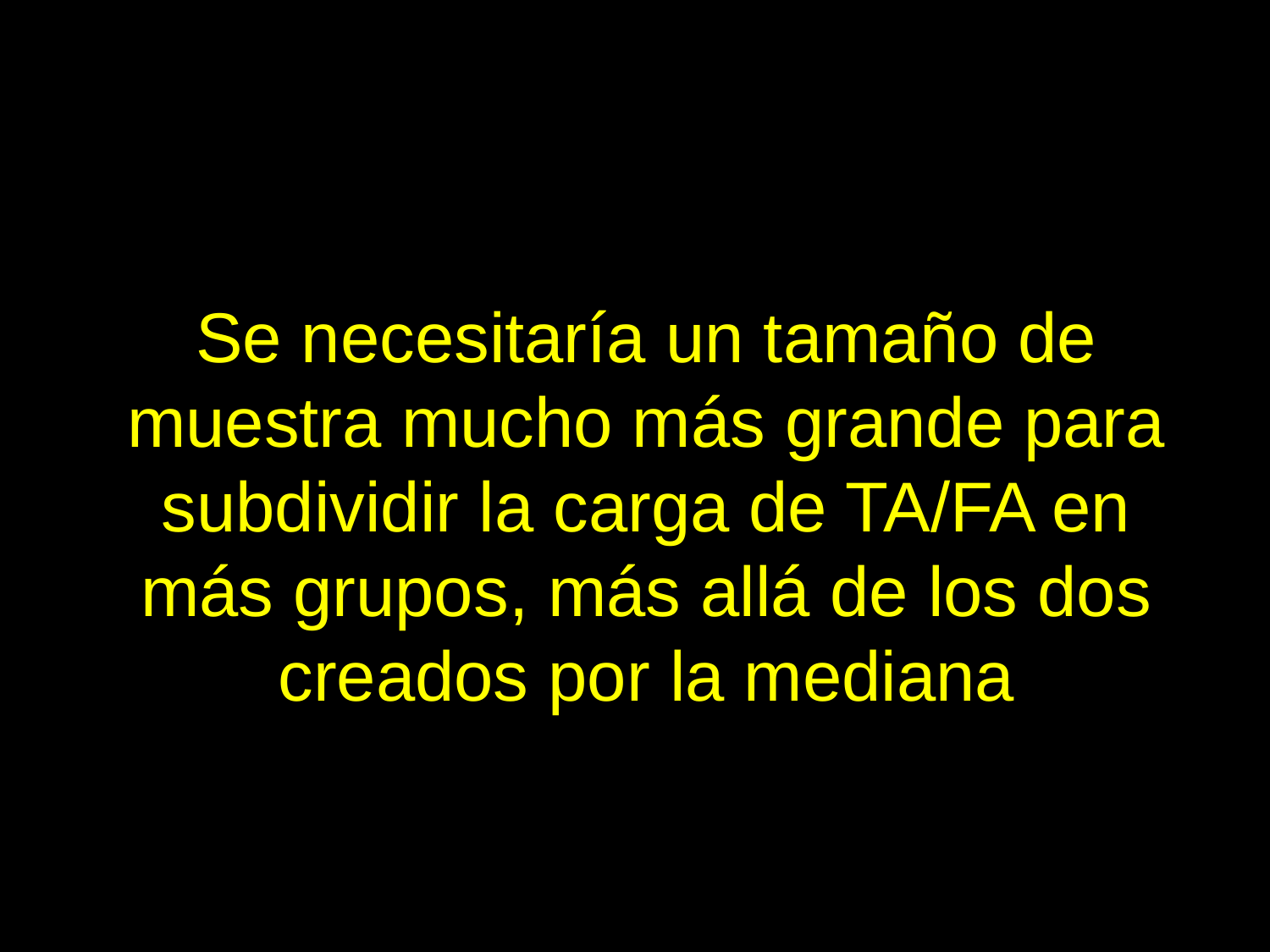

Se necesitaría un tamaño de muestra mucho más grande para subdividir la carga de TA/FA en más grupos, más allá de los dos creados por la mediana